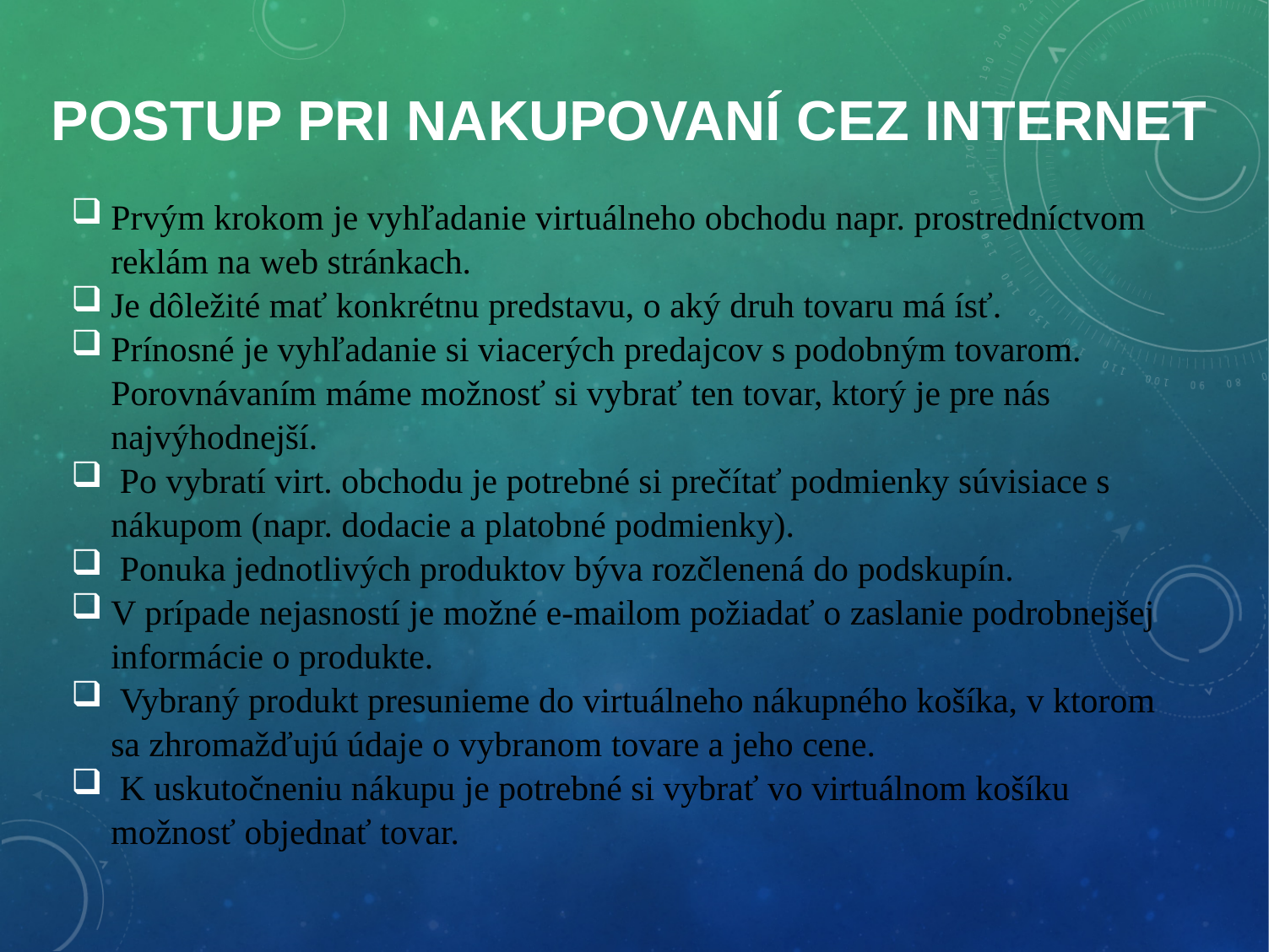

# Postup pri nakupovaní cez internet
Prvým krokom je vyhľadanie virtuálneho obchodu napr. prostredníctvom reklám na web stránkach.
Je dôležité mať konkrétnu predstavu, o aký druh tovaru má ísť.
Prínosné je vyhľadanie si viacerých predajcov s podobným tovarom. Porovnávaním máme možnosť si vybrať ten tovar, ktorý je pre nás najvýhodnejší.
 Po vybratí virt. obchodu je potrebné si prečítať podmienky súvisiace s nákupom (napr. dodacie a platobné podmienky).
 Ponuka jednotlivých produktov býva rozčlenená do podskupín.
V prípade nejasností je možné e-mailom požiadať o zaslanie podrobnejšej informácie o produkte.
 Vybraný produkt presunieme do virtuálneho nákupného košíka, v ktorom sa zhromažďujú údaje o vybranom tovare a jeho cene.
 K uskutočneniu nákupu je potrebné si vybrať vo virtuálnom košíku možnosť objednať tovar.